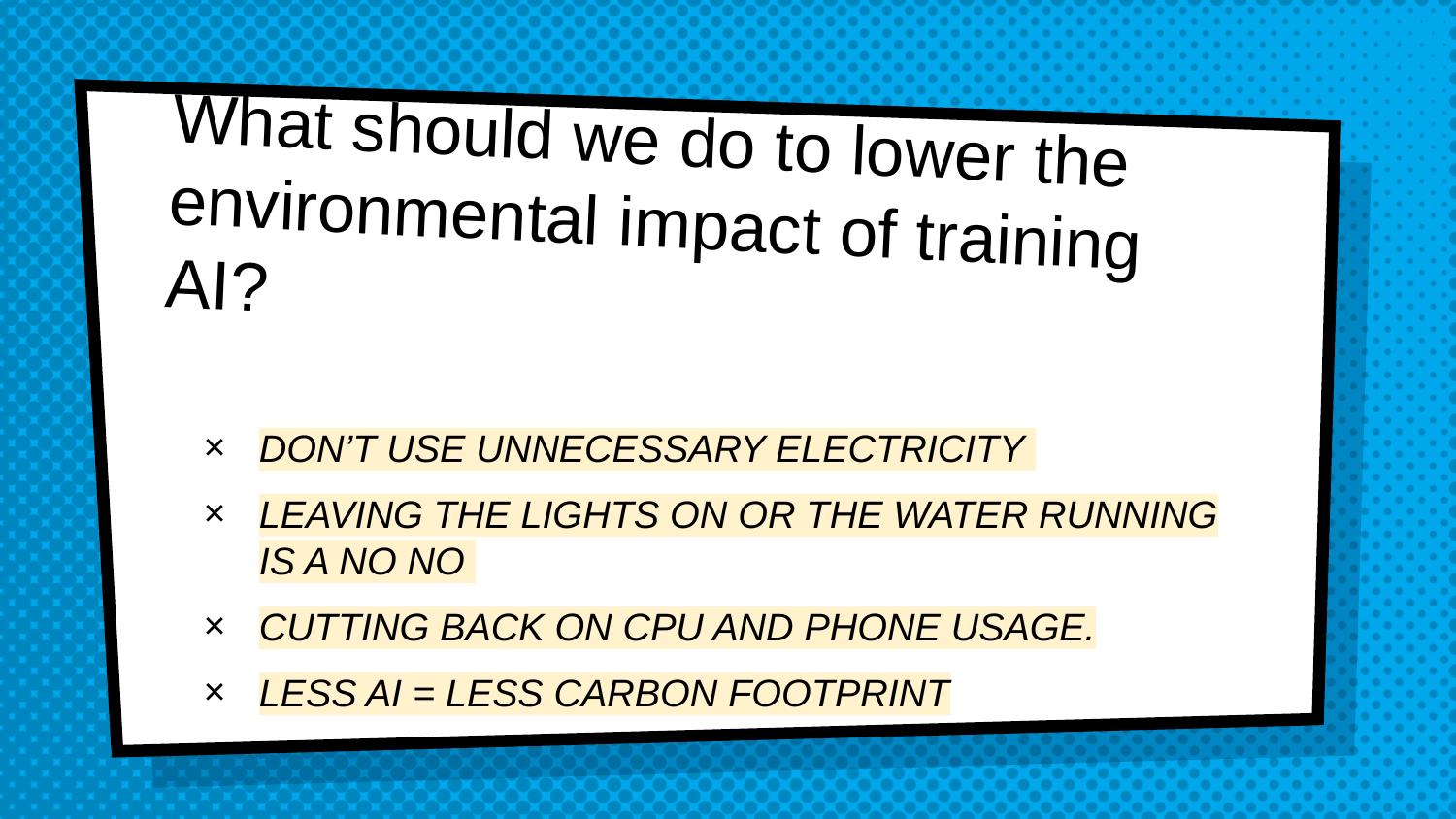

# What should we do to lower the environmental impact of training AI?
DON’T USE UNNECESSARY ELECTRICITY
LEAVING THE LIGHTS ON OR THE WATER RUNNING IS A NO NO
CUTTING BACK ON CPU AND PHONE USAGE.
LESS AI = LESS CARBON FOOTPRINT